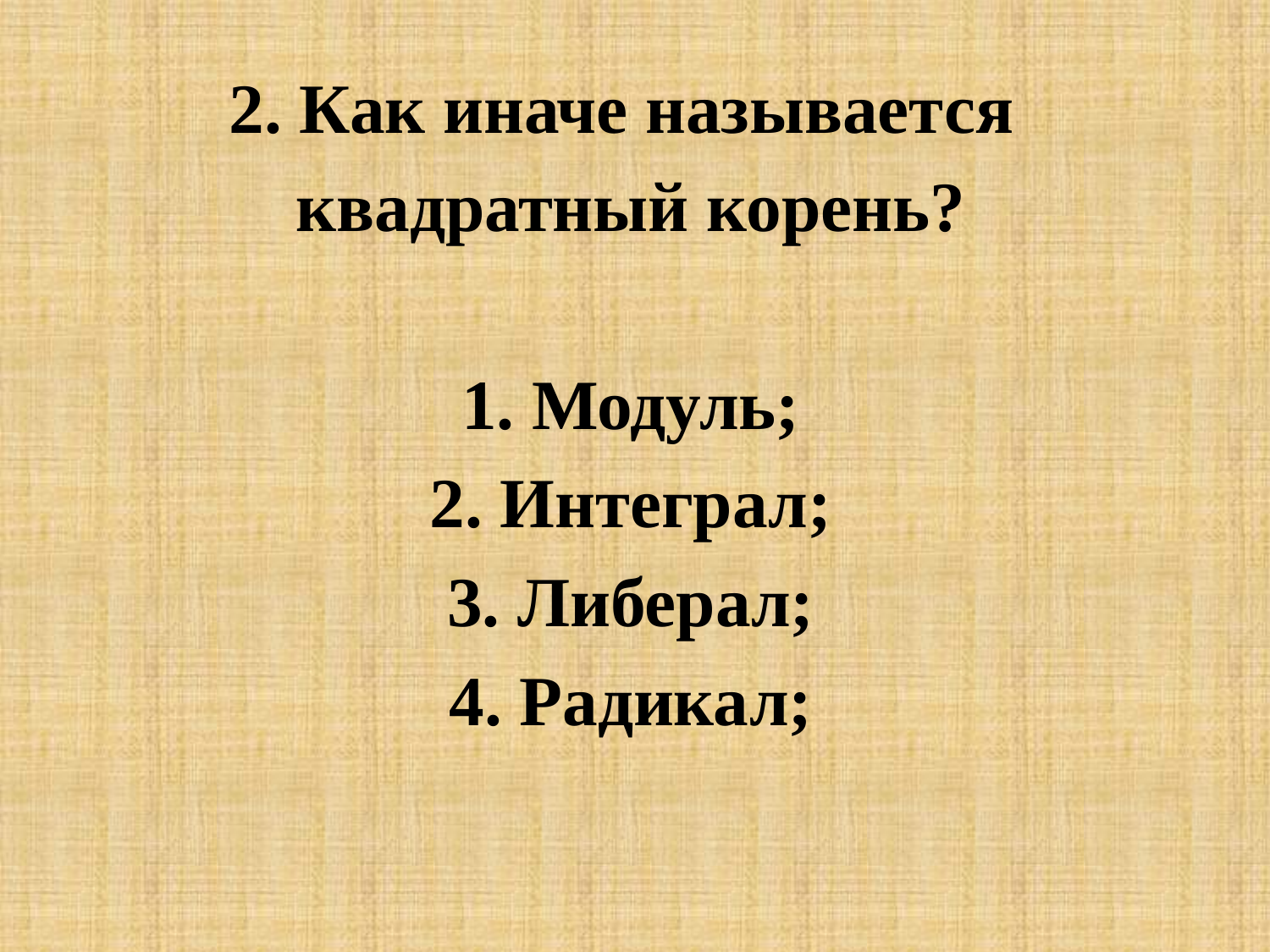

2. Как иначе называется
квадратный корень?

1. Модуль;
2. Интеграл;
3. Либерал;
4. Радикал;